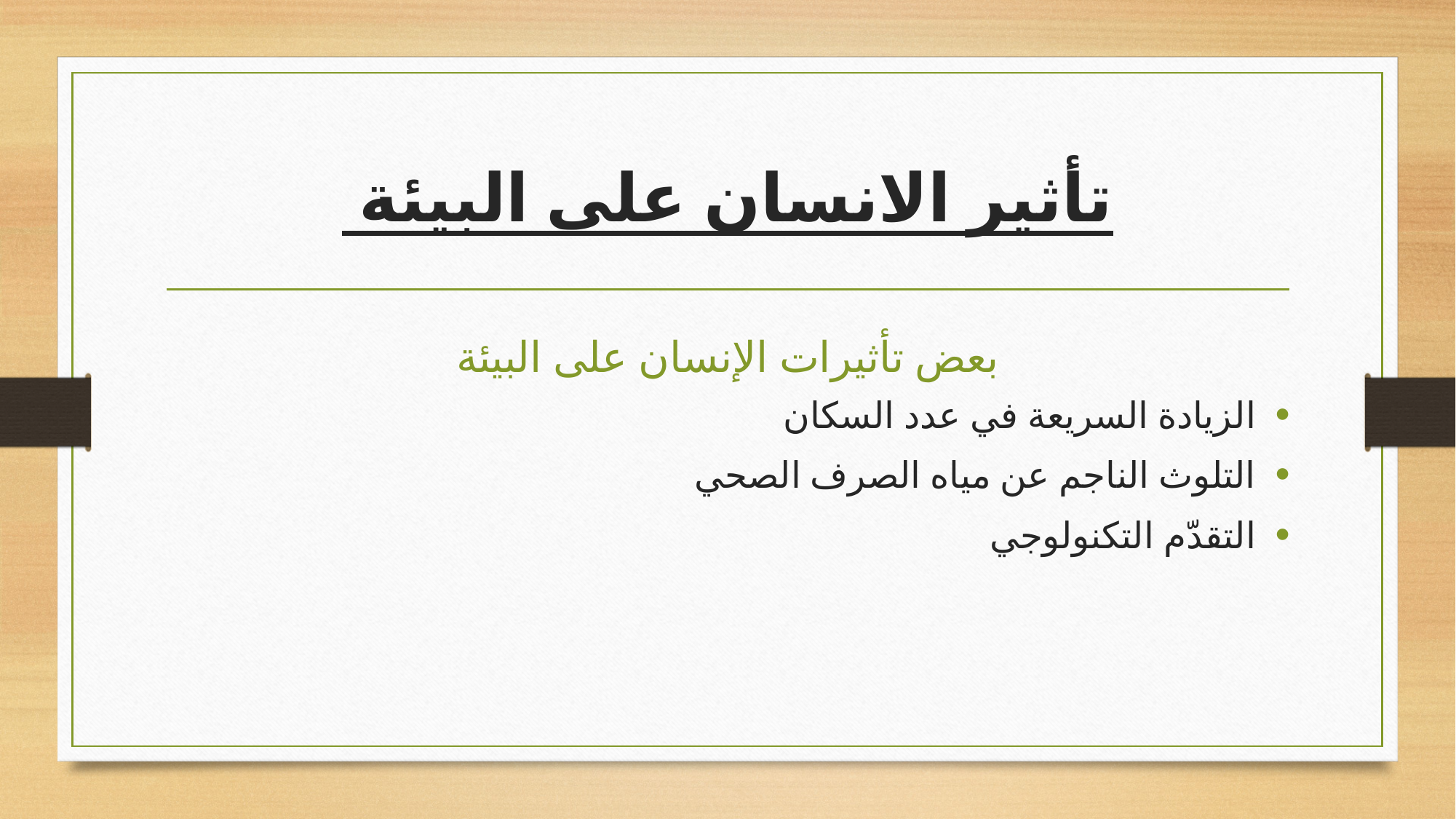

# تأثير الانسان على البيئة
بعض تأثيرات الإنسان على البيئة
الزيادة السريعة في عدد السكان
التلوث الناجم عن مياه الصرف الصحي
التقدّم التكنولوجي